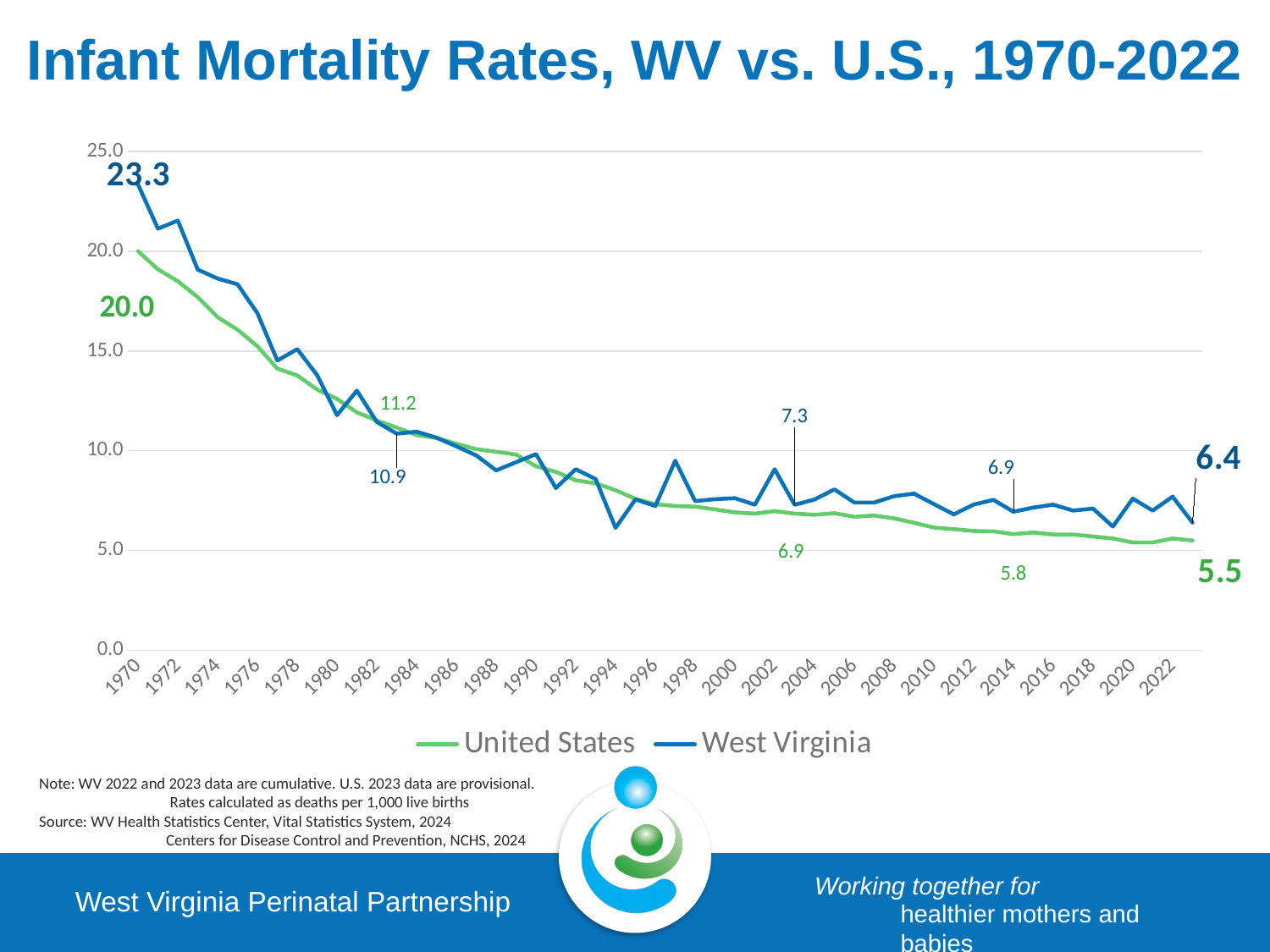

# Infant Mortality Rates, WV vs. U.S., 1970-2022

### Chart

| Category | United States | West Virginia |
|---|---|---|
| 1970 | 20.01 | 23.349009737033846 |
| 1971 | 19.1 | 21.135382434435208 |
| 1972 | 18.5 | 21.54109589041096 |
| 1973 | 17.7 | 19.08299646746058 |
| 1974 | 16.7 | 18.63511361991605 |
| 1975 | 16.07 | 18.347639484978544 |
| 1976 | 15.24 | 16.89638284474918 |
| 1977 | 14.12 | 14.523650899400401 |
| 1978 | 13.78 | 15.094991364421418 |
| 1979 | 13.07 | 13.792639440220682 |
| 1980 | 12.6 | 11.787485562877913 |
| 1981 | 11.93 | 13.016900395541173 |
| 1982 | 11.52 | 11.444081722481018 |
| 1983 | 11.16 | 10.859903381642512 |
| 1984 | 10.79 | 10.95678383772555 |
| 1985 | 10.64 | 10.660361705657873 |
| 1986 | 10.35 | 10.224772423314207 |
| 1987 | 10.08 | 9.766321798073493 |
| 1988 | 9.95 | 9.016430957938578 |
| 1989 | 9.81 | 9.425839488829473 |
| 1990 | 9.22 | 9.830838721105305 |
| 1991 | 8.94 | 8.130081300813009 |
| 1992 | 8.52 | 9.072034663296623 |
| 1993 | 8.37 | 8.58073693387785 |
| 1994 | 8.02 | 6.132958801498128 |
| 1995 | 7.59 | 7.562151432082428 |
| 1996 | 7.32 | 7.231006556112611 |
| 1997 | 7.23 | 9.500843983602604 |
| 1998 | 7.2 | 7.477447054850693 |
| 1999 | 7.06 | 7.573199556220153 |
| 2000 | 6.91 | 7.622243528283797 |
| 2001 | 6.85 | 7.293196279980421 |
| 2002 | 6.97 | 9.071170084439082 |
| 2003 | 6.85 | 7.290574668826837 |
| 2004 | 6.79 | 7.555831858830281 |
| 2005 | 6.87 | 8.063741960257273 |
| 2006 | 6.69 | 7.405284028474512 |
| 2007 | 6.75 | 7.403370123086706 |
| 2008 | 6.61 | 7.723444842506862 |
| 2009 | 6.39 | 7.849588719153937 |
| 2010 | 6.15 | 7.327438815885887 |
| 2011 | 6.07 | 6.809949287611688 |
| 2012 | 5.98 | 7.303127852784318 |
| 2013 | 5.96 | 7.5375678141053335 |
| 2014 | 5.82 | 6.942421594329546 |
| 2015 | 5.9 | 7.15191478569617 |
| 2016 | 5.8 | 7.3 |
| 2017 | 5.8 | 7.0 |
| 2018 | 5.7 | 7.1 |
| 2019 | 5.6 | 6.2 |
| 2020 | 5.4 | 7.6 |
| 2021 | 5.4 | 7.0 |
| 2022 | 5.6 | 7.7 |
| 2023 | 5.5 | 6.4 |
Note: WV 2022 and 2023 data are cumulative. U.S. 2023 data are provisional.
	 Rates calculated as deaths per 1,000 live births
Source: WV Health Statistics Center, Vital Statistics System, 2024
	Centers for Disease Control and Prevention, NCHS, 2024